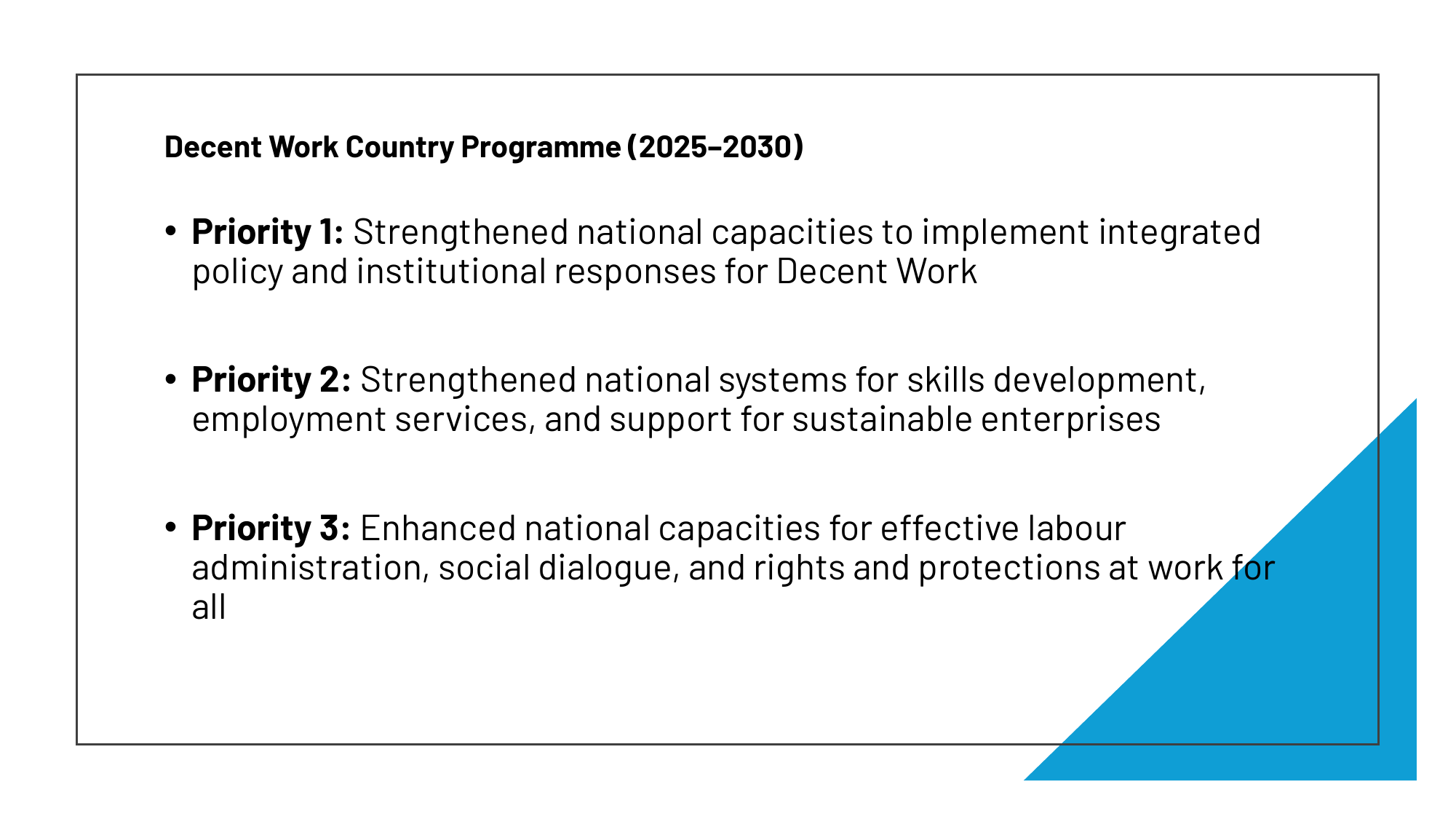

# Decent Work Country Programme (2025–2030)
Priority 1: Strengthened national capacities to implement integrated policy and institutional responses for Decent Work

Priority 2: Strengthened national systems for skills development, employment services, and support for sustainable enterprises

Priority 3: Enhanced national capacities for effective labour administration, social dialogue, and rights and protections at work for all